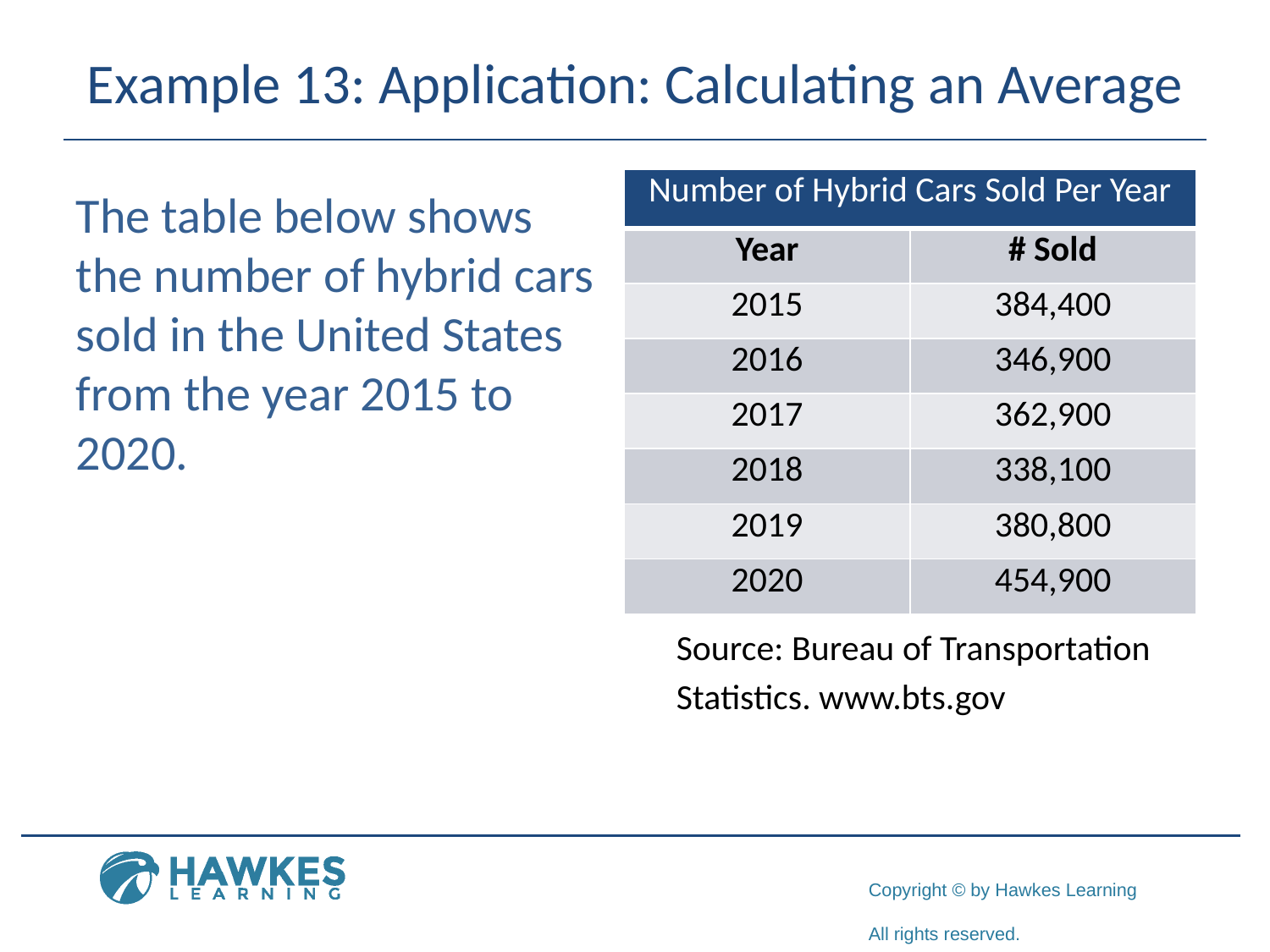

# Example 13: Application: Calculating an Average
| Number of Hybrid Cars Sold Per Year |  |
| --- | --- |
| Year | # Sold |
| 2015 | 384,400 |
| 2016 | 346,900 |
| 2017 | 362,900 |
| 2018 | 338,100 |
| 2019 | 380,800 |
| 2020 | 454,900 |
The table below shows the number of hybrid cars sold in the United States from the year 2015 to 2020.
Source: Bureau of Transportation
Statistics. www.bts.gov